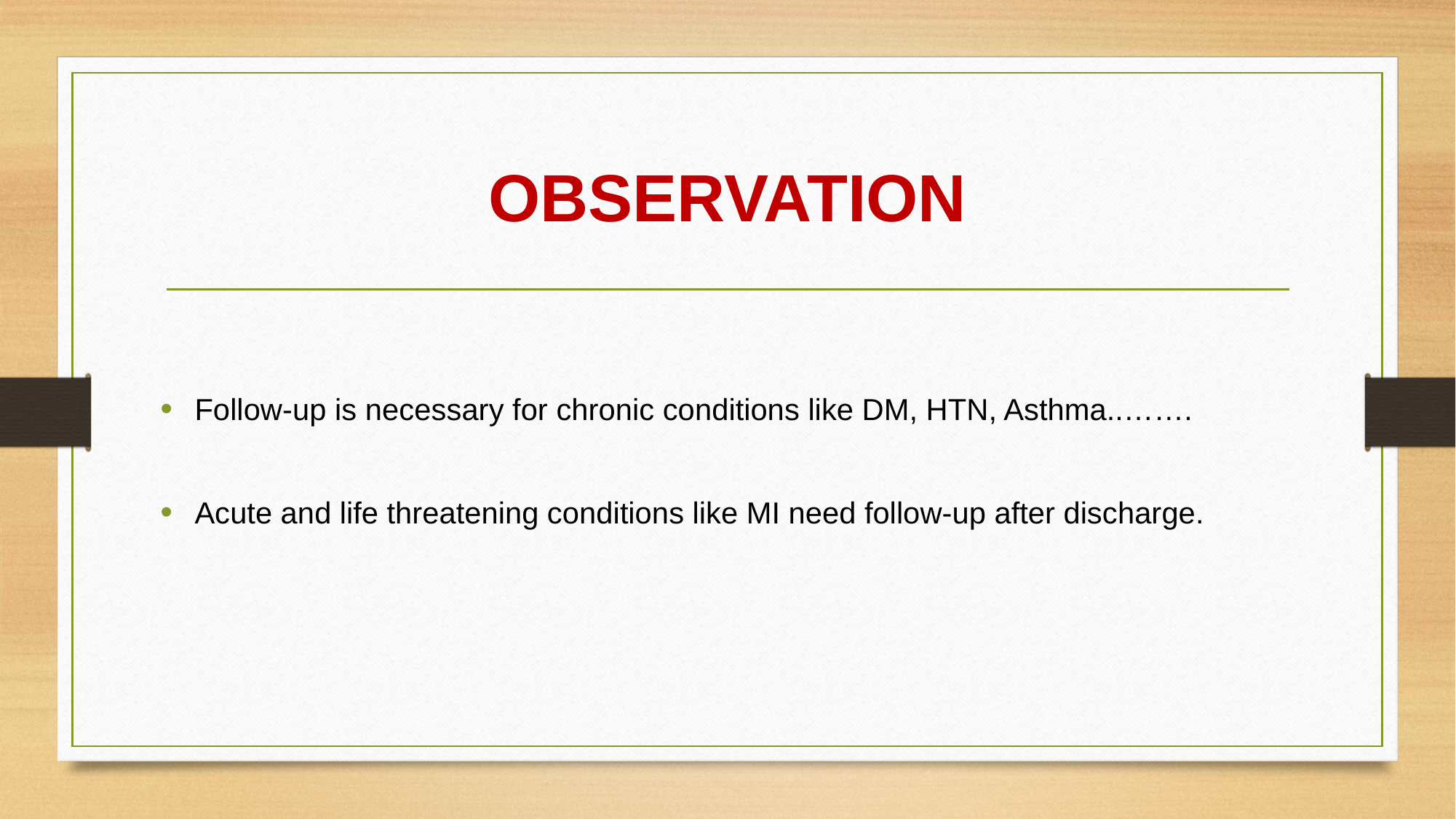

# OBSERVATION
Follow-up is necessary for chronic conditions like DM, HTN, Asthma..…….

Acute and life threatening conditions like MI need follow-up after discharge.